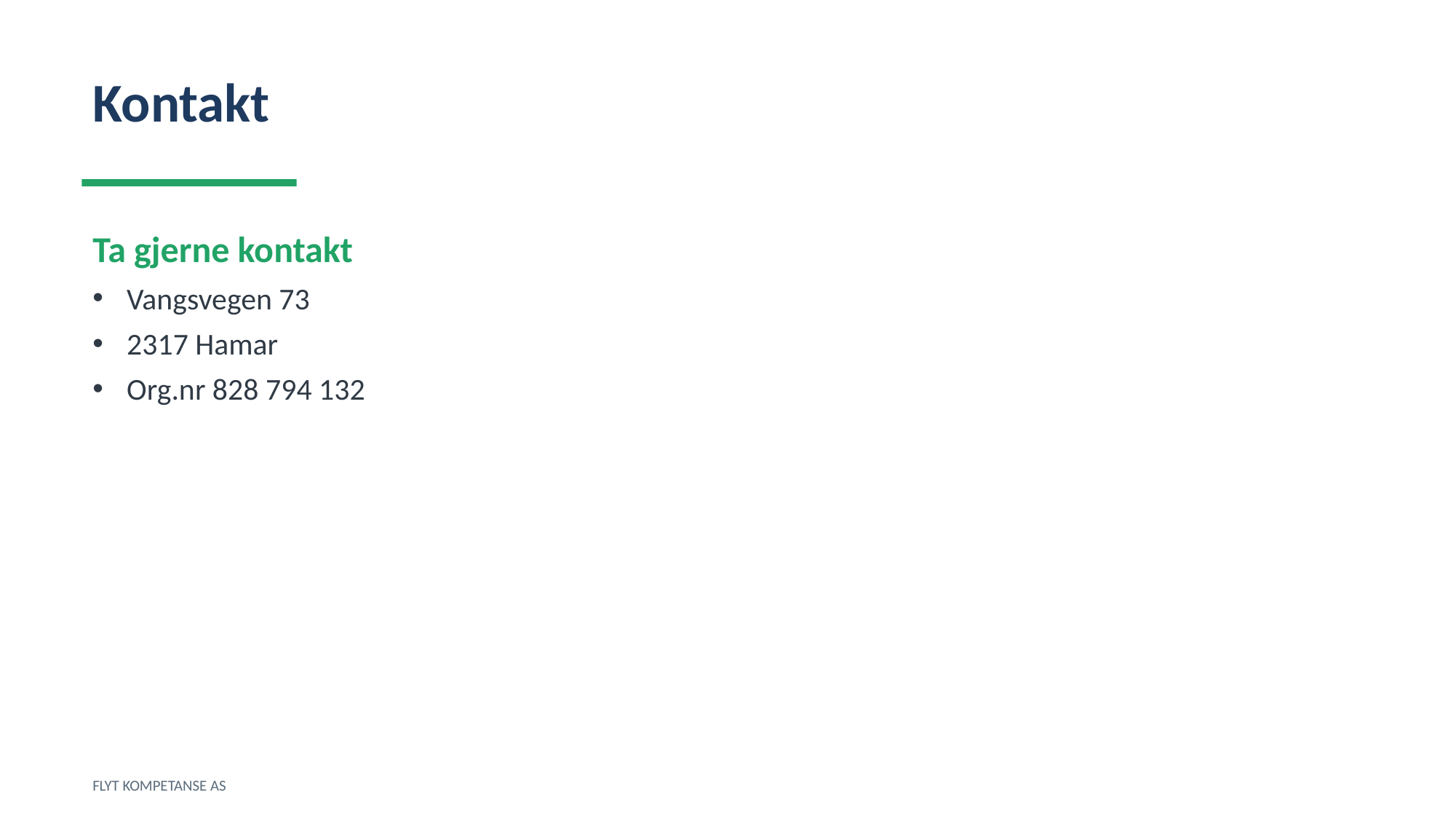

Kontakt

Ta gjerne kontakt
Vangsvegen 73
2317 Hamar
Org.nr 828 794 132
FLYT KOMPETANSE AS